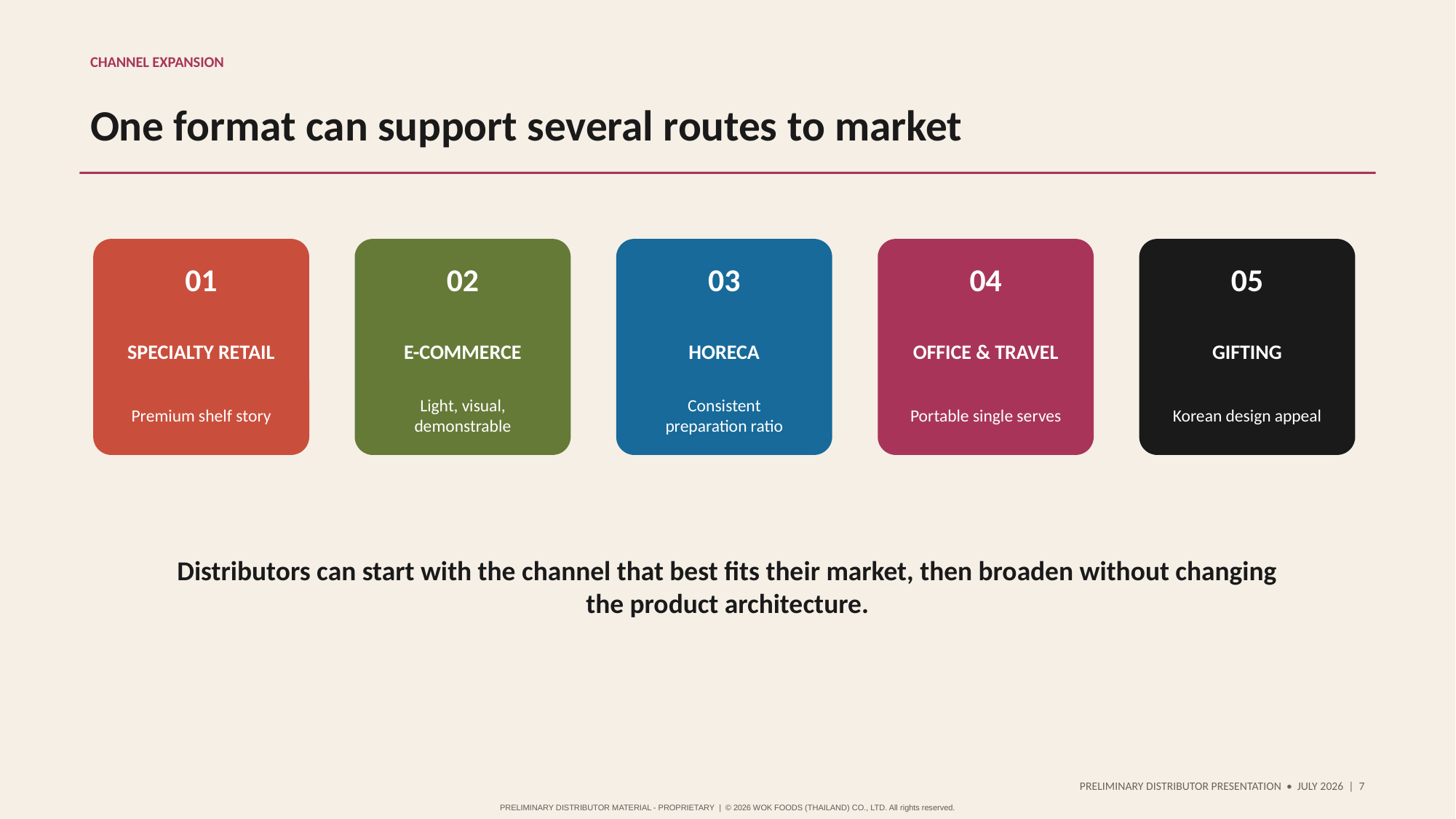

CHANNEL EXPANSION
One format can support several routes to market

01
02
03
04
05
SPECIALTY RETAIL
E-COMMERCE
HORECA
OFFICE & TRAVEL
GIFTING
Premium shelf story
Light, visual, demonstrable
Consistent preparation ratio
Portable single serves
Korean design appeal
Distributors can start with the channel that best fits their market, then broaden without changing the product architecture.
PRELIMINARY DISTRIBUTOR PRESENTATION  •  JULY 2026  |  7
PRELIMINARY DISTRIBUTOR MATERIAL - PROPRIETARY  |  © 2026 WOK FOODS (THAILAND) CO., LTD. All rights reserved.